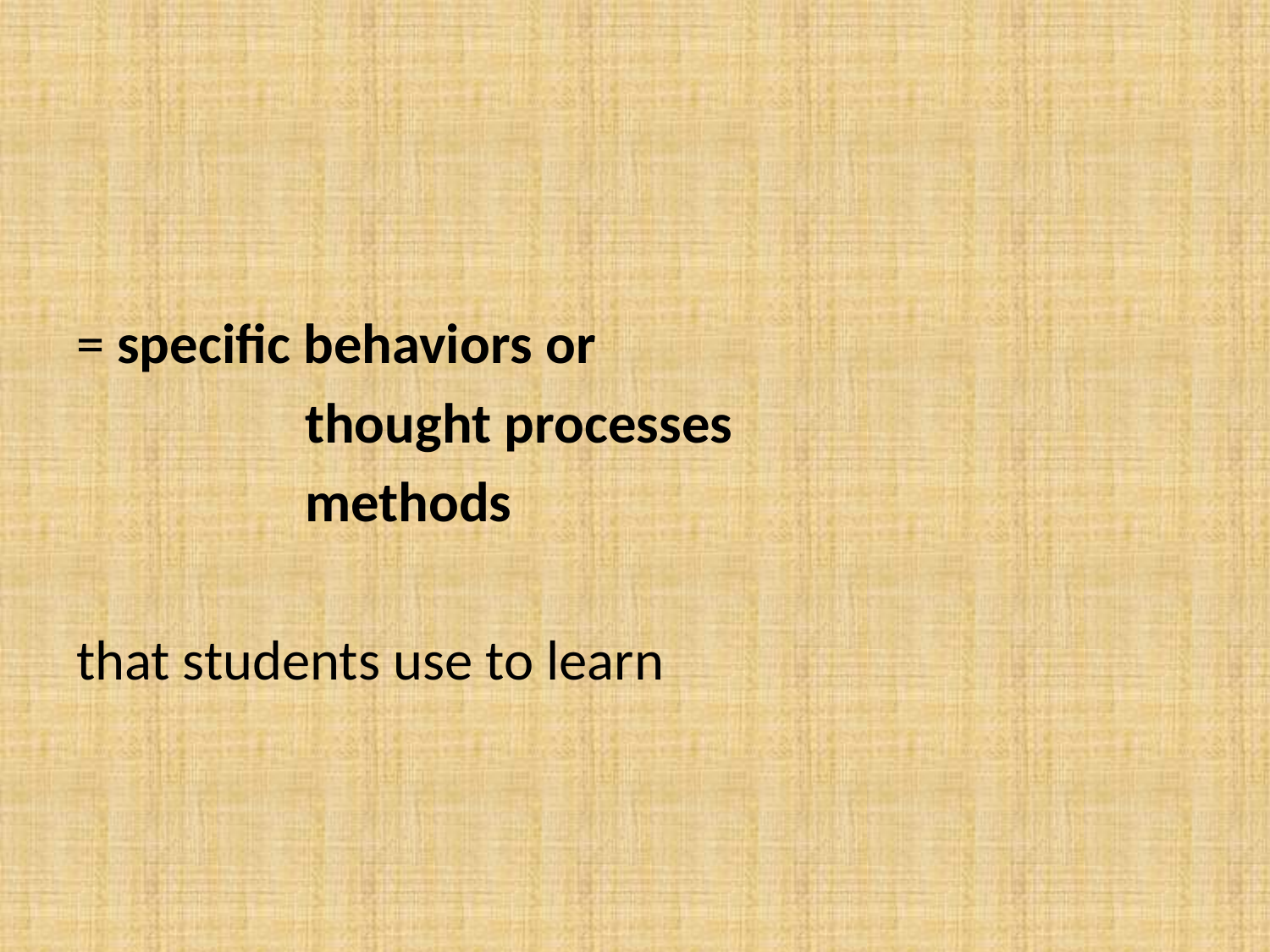

#

= specific behaviors or
                  thought processes
                  methods

that students use to learn